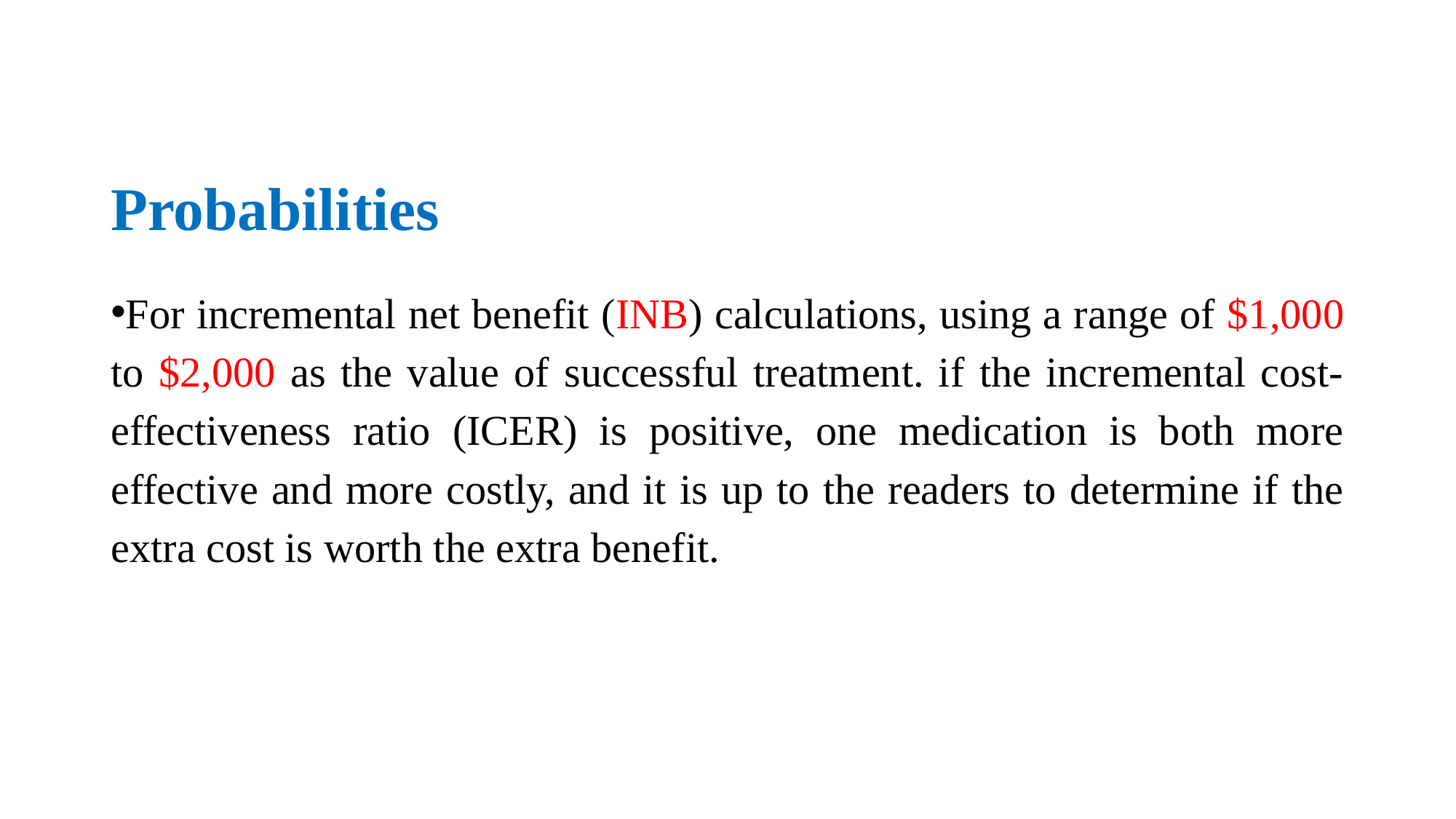

# Probabilities
For incremental net benefit (INB) calculations, using a range of $1,000 to $2,000 as the value of successful treatment. if the incremental cost-effectiveness ratio (ICER) is positive, one medication is both more effective and more costly, and it is up to the readers to determine if the extra cost is worth the extra benefit.